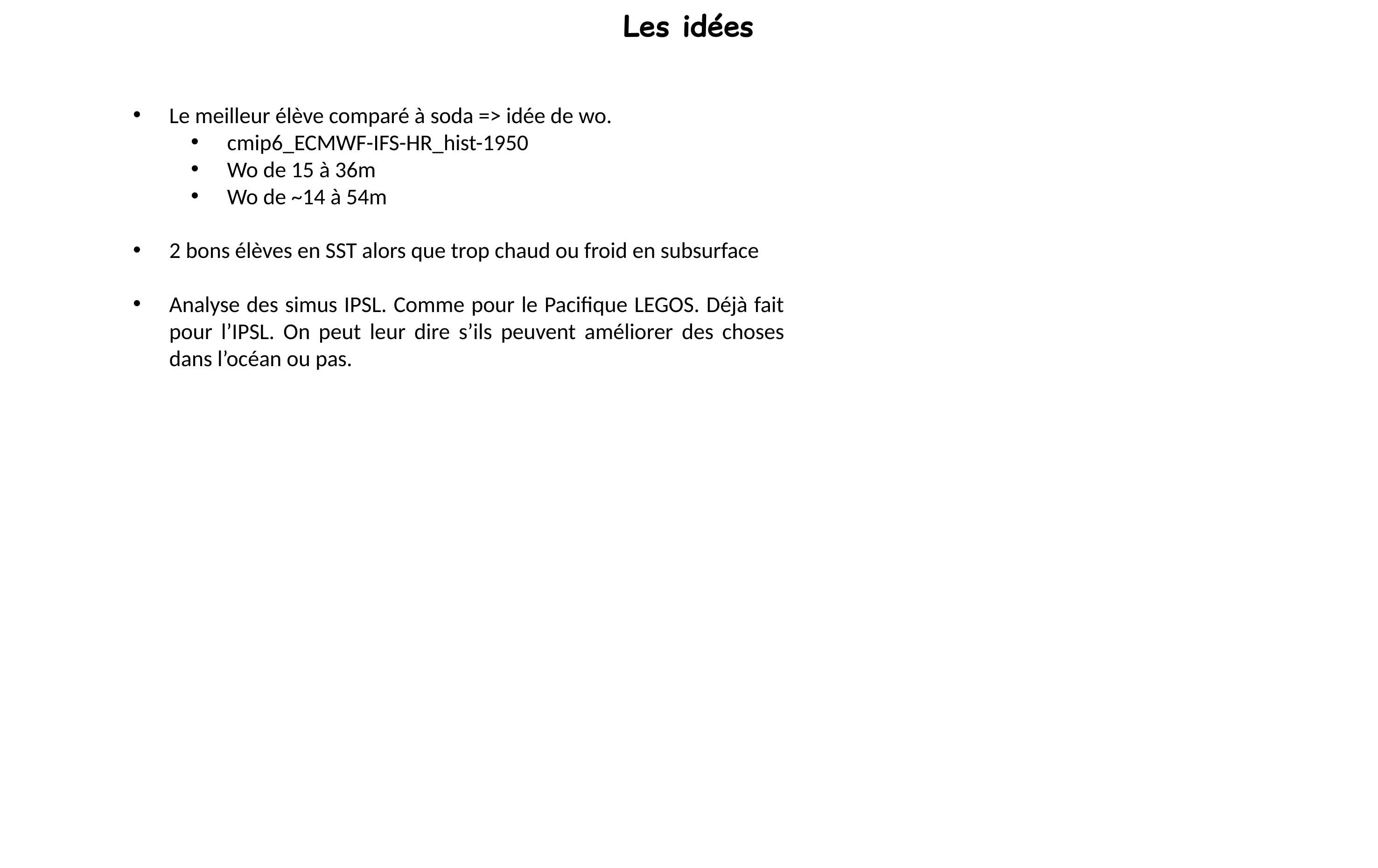

# Les idées
Le meilleur élève comparé à soda => idée de wo.
cmip6_ECMWF-IFS-HR_hist-1950
Wo de 15 à 36m
Wo de ~14 à 54m

2 bons élèves en SST alors que trop chaud ou froid en subsurface

Analyse des simus IPSL. Comme pour le Pacifique LEGOS. Déjà fait pour l’IPSL. On peut leur dire s’ils peuvent améliorer des choses dans l’océan ou pas.